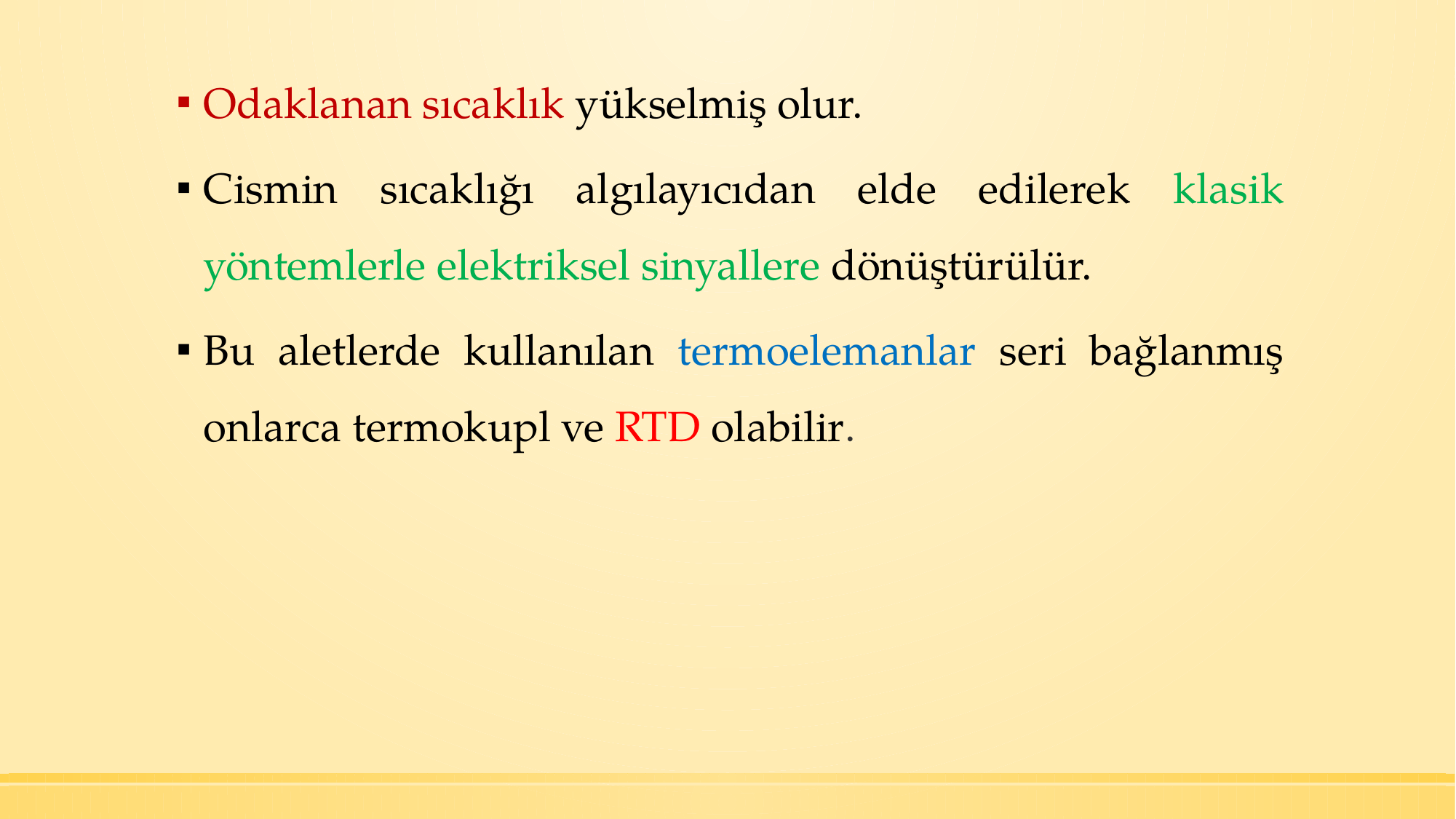

Odaklanan sıcaklık yükselmiş olur.
Cismin sıcaklığı algılayıcıdan elde edilerek klasik yöntemlerle elektriksel sinyallere dönüştürülür.
Bu aletlerde kullanılan termoelemanlar seri bağlanmış onlarca termokupl ve RTD olabilir.